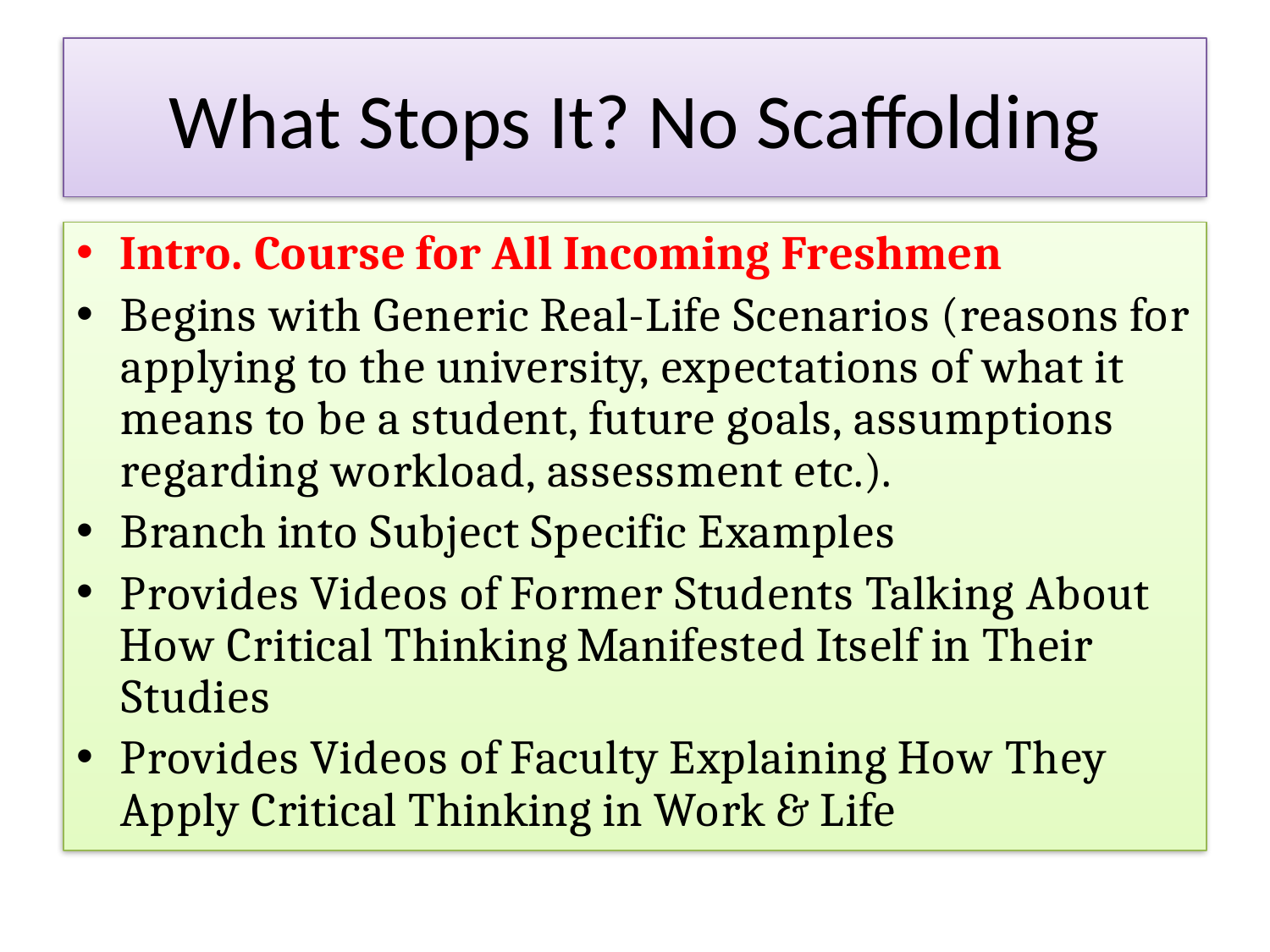

# What Stops It? No Scaffolding
Intro. Course for All Incoming Freshmen
Begins with Generic Real-Life Scenarios (reasons for applying to the university, expectations of what it means to be a student, future goals, assumptions regarding workload, assessment etc.).
Branch into Subject Specific Examples
Provides Videos of Former Students Talking About How Critical Thinking Manifested Itself in Their Studies
Provides Videos of Faculty Explaining How They Apply Critical Thinking in Work & Life